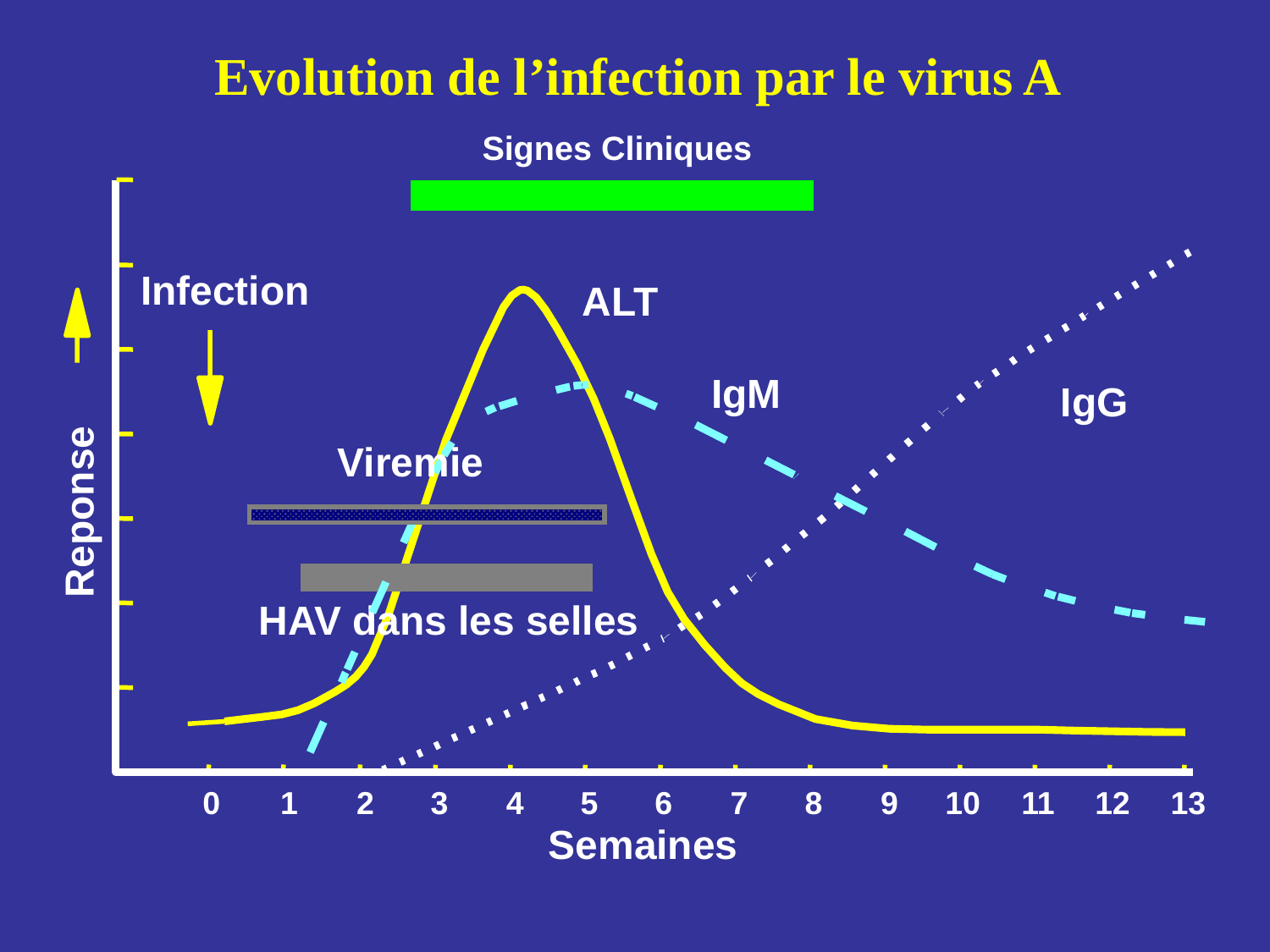

Evolution de l’infection par le virus A
Signes Cliniques

Infection

ALT

IgM

IgG

Viremie

Reponse

HAV dans les selles

 0
1
2
3
4
5
6
7
8
9
10
11
12
13
Semaines